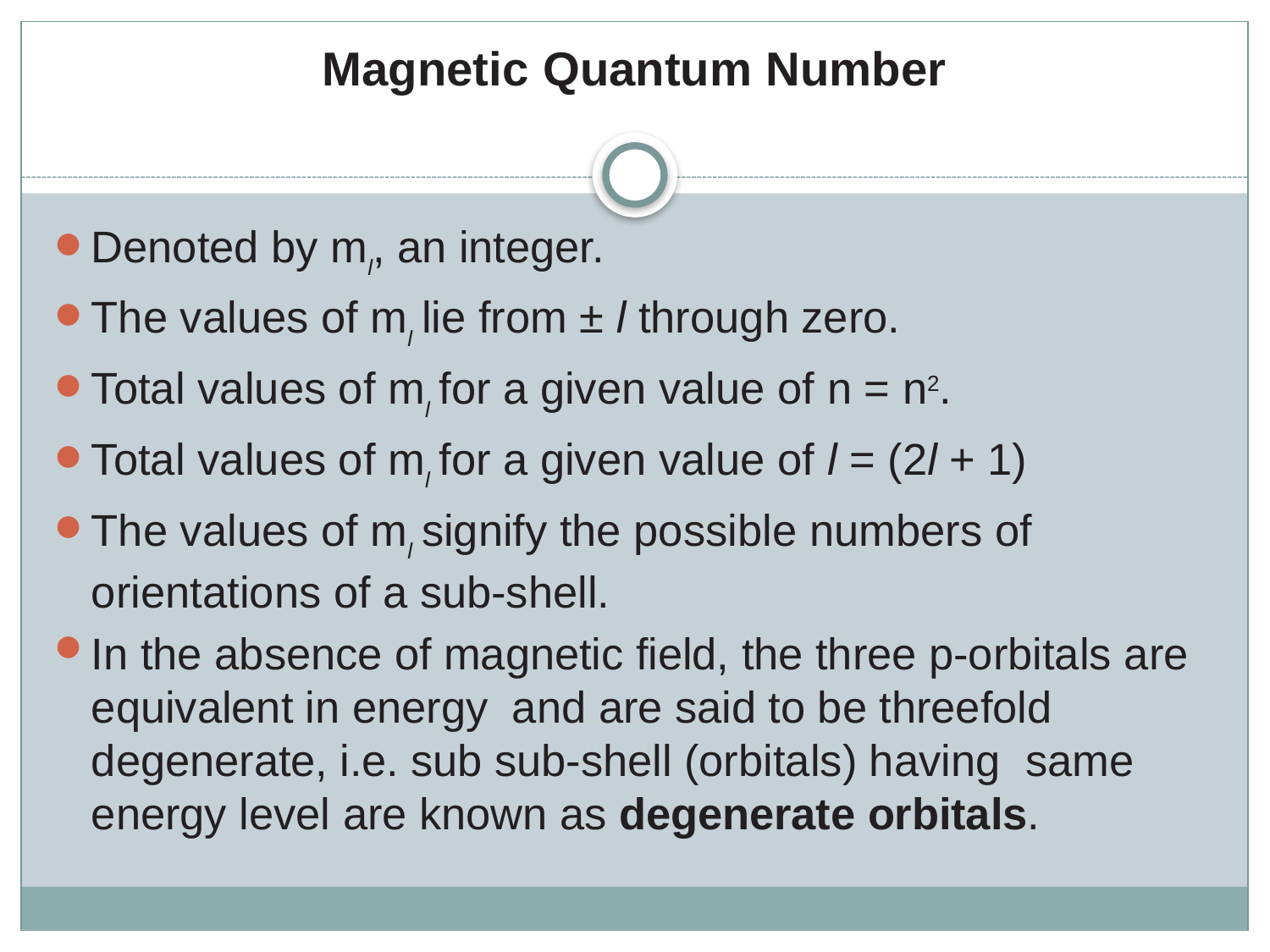

# Magnetic Quantum Number
Denoted by ml, an integer.
The values of ml lie from ± l through zero.
Total values of ml for a given value of n = n2.
Total values of ml for a given value of l = (2l + 1)
The values of ml signify the possible numbers of orientations of a sub-shell.
In the absence of magnetic field, the three p-orbitals are equivalent in energy  and are said to be threefold degenerate, i.e. sub sub-shell (orbitals) having  same energy level are known as degenerate orbitals.